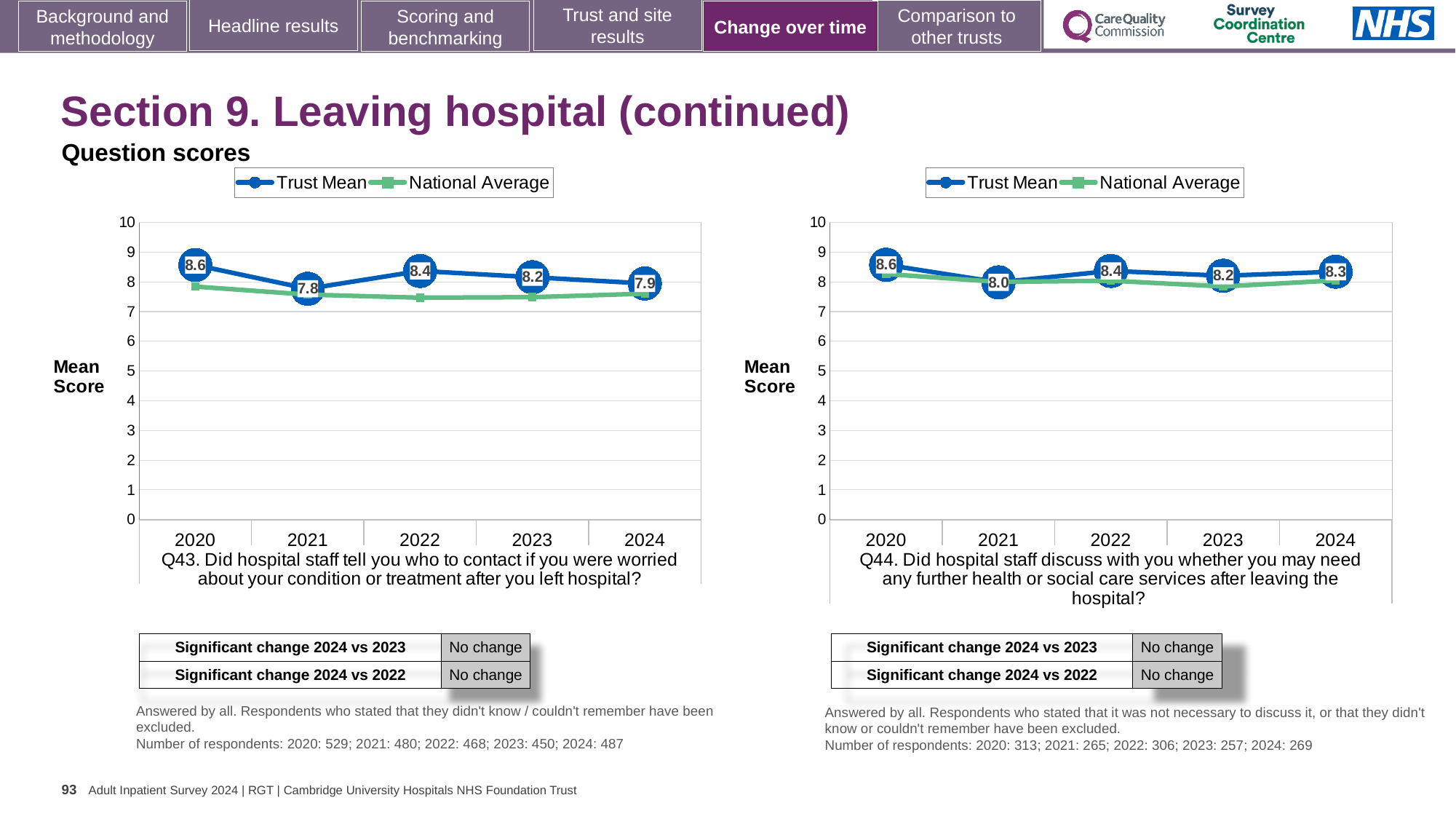

# Section 9. Leaving hospital (continued)
Question scores

### Chart

| Category | Trust Mean | National Average |
|---|---|---|
| 2020 | 8.569741602982964 | 7.842857855755162 |
| 2021 | 7.768884204568011 | 7.571455179806431 |
| 2022 | 8.368708844472751 | 7.468903342799158 |
| 2023 | 8.157051751515308 | 7.486812202116242 |
| 2024 | 7.947517101877481 | 7.603315693906589 |

### Chart

| Category | Trust Mean | National Average |
|---|---|---|
| 2020 | 8.57546148318215 | 8.265810726494152 |
| 2021 | 7.984898067812981 | 7.99907368534647 |
| 2022 | 8.369651402153277 | 8.040056053595018 |
| 2023 | 8.206698965154208 | 7.845326529544409 |
| 2024 | 8.343452713169611 | 8.050597128360762 |
| Significant change 2024 vs 2023 | No change |
| --- | --- |
| Significant change 2024 vs 2022 | No change |
| Significant change 2024 vs 2023 | No change |
| --- | --- |
| Significant change 2024 vs 2022 | No change |
Answered by all. Respondents who stated that they didn't know / couldn't remember have been excluded.
Number of respondents: 2020: 529; 2021: 480; 2022: 468; 2023: 450; 2024: 487

Answered by all. Respondents who stated that it was not necessary to discuss it, or that they didn't know or couldn't remember have been excluded.
Number of respondents: 2020: 313; 2021: 265; 2022: 306; 2023: 257; 2024: 269
93